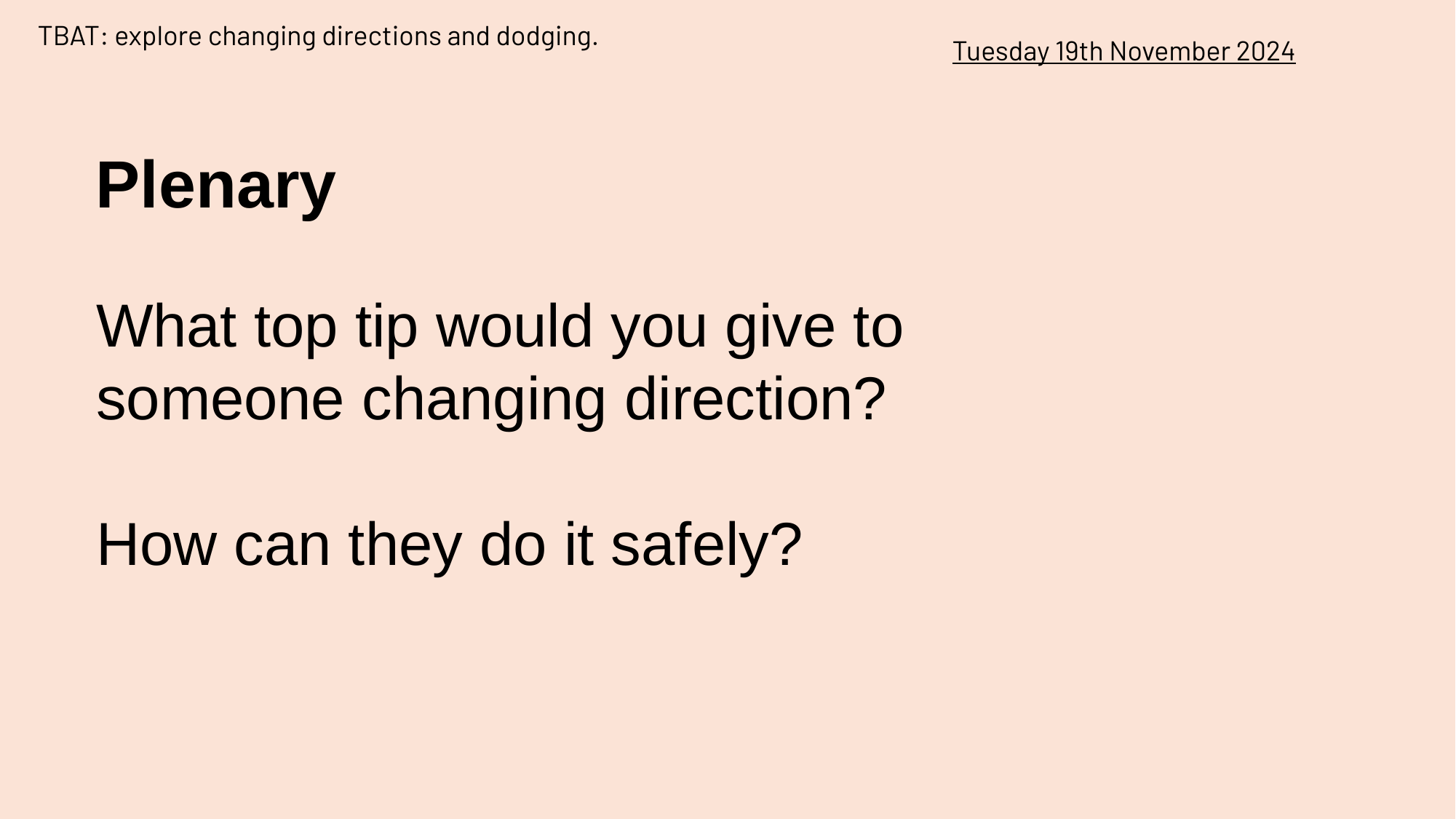

TBAT: explore changing directions and dodging.
Tuesday 19th November 2024
# Plenary
What top tip would you give to someone changing direction?

How can they do it safely?